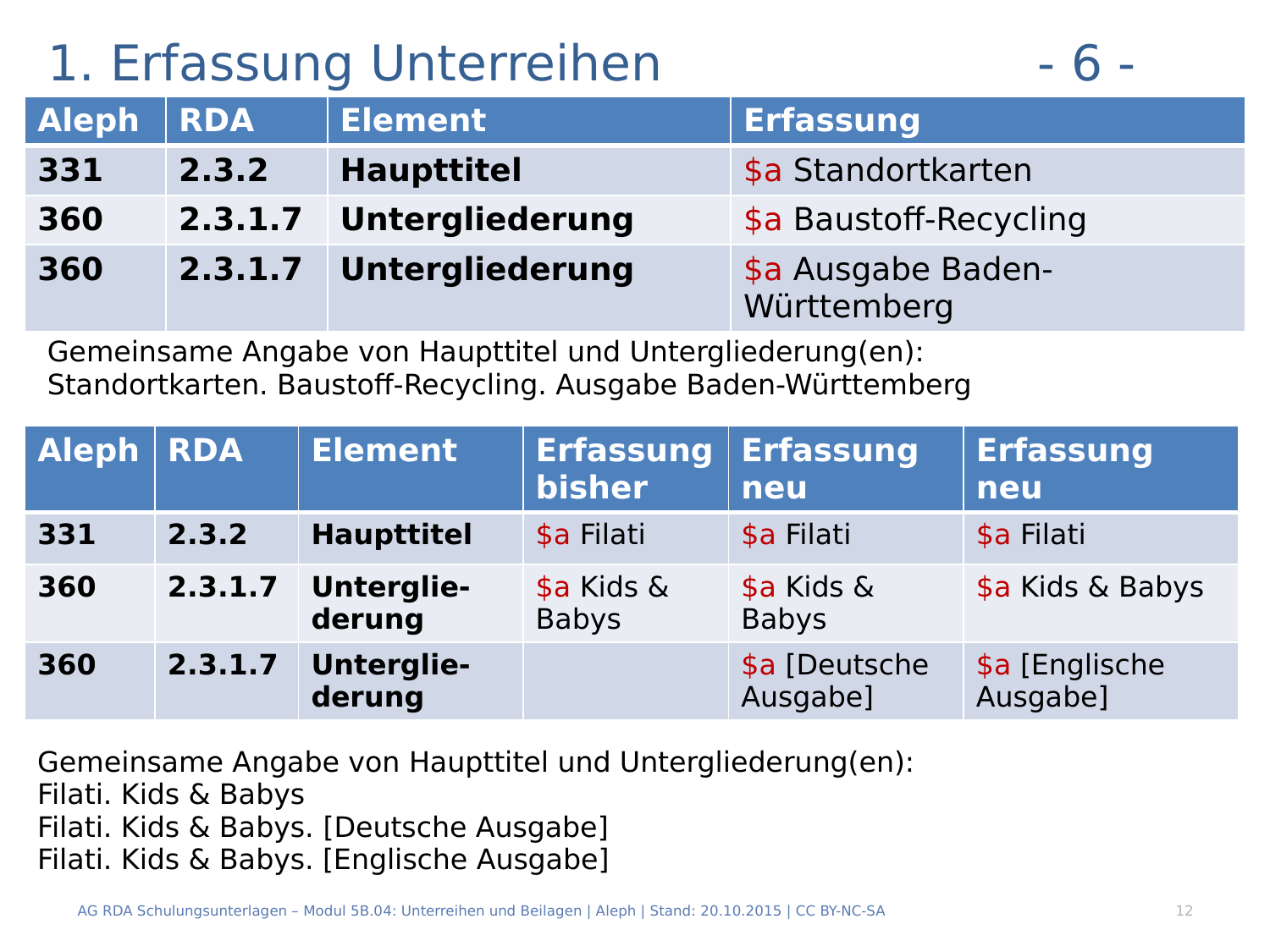

# 1. Erfassung Unterreihen                        - 6 -
| Aleph | RDA | Element | Erfassung |
| --- | --- | --- | --- |
| 331 | 2.3.2 | Haupttitel | $a Standortkarten |
| 360 | 2.3.1.7 | Untergliederung | $a Baustoff-Recycling |
| 360 | 2.3.1.7 | Untergliederung | $a Ausgabe Baden-Württemberg |

| Gemeinsame Angabe von Haupttitel und Untergliederung(en): Standortkarten. Baustoff-Recycling. Ausgabe Baden-Württemberg |
| --- |
| Aleph | RDA | Element | Erfassung bisher | Erfassung neu | Erfassung neu |
| --- | --- | --- | --- | --- | --- |
| 331 | 2.3.2 | Haupttitel | $a Filati | $a Filati | $a Filati |
| 360 | 2.3.1.7 | Unterglie-derung | $a Kids & Babys | $a Kids & Babys | $a Kids & Babys |
| 360 | 2.3.1.7 | Unterglie-derung |  | $a [Deutsche Ausgabe] | $a [Englische Ausgabe] |
| Gemeinsame Angabe von Haupttitel und Untergliederung(en): Filati. Kids & Babys Filati. Kids & Babys. [Deutsche Ausgabe] Filati. Kids & Babys. [Englische Ausgabe] |
| --- |
AG RDA Schulungsunterlagen – Modul 5B.04: Unterreihen und Beilagen | Aleph | Stand: 20.10.2015 | CC BY-NC-SA
12